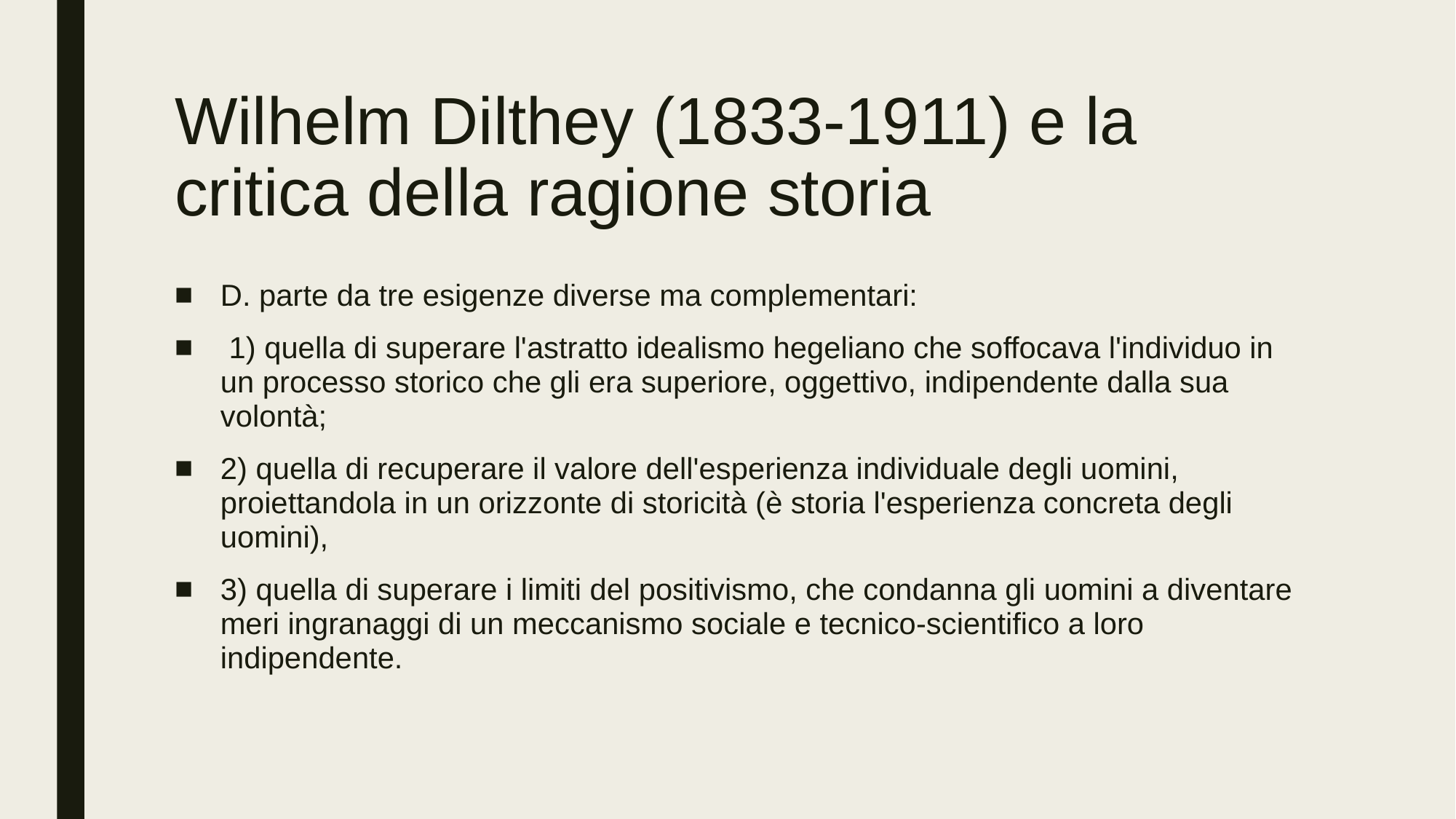

# Wilhelm Dilthey (1833-1911) e la critica della ragione storia
D. parte da tre esigenze diverse ma complementari:
 1) quella di superare l'astratto idealismo hegeliano che soffocava l'individuo in un processo storico che gli era superiore, oggettivo, indipendente dalla sua volontà;
2) quella di recuperare il valore dell'esperienza individuale degli uomini, proiettandola in un orizzonte di storicità (è storia l'esperienza concreta degli uomini),
3) quella di superare i limiti del positivismo, che condanna gli uomini a diventare meri ingranaggi di un meccanismo sociale e tecnico-scientifico a loro indipendente.